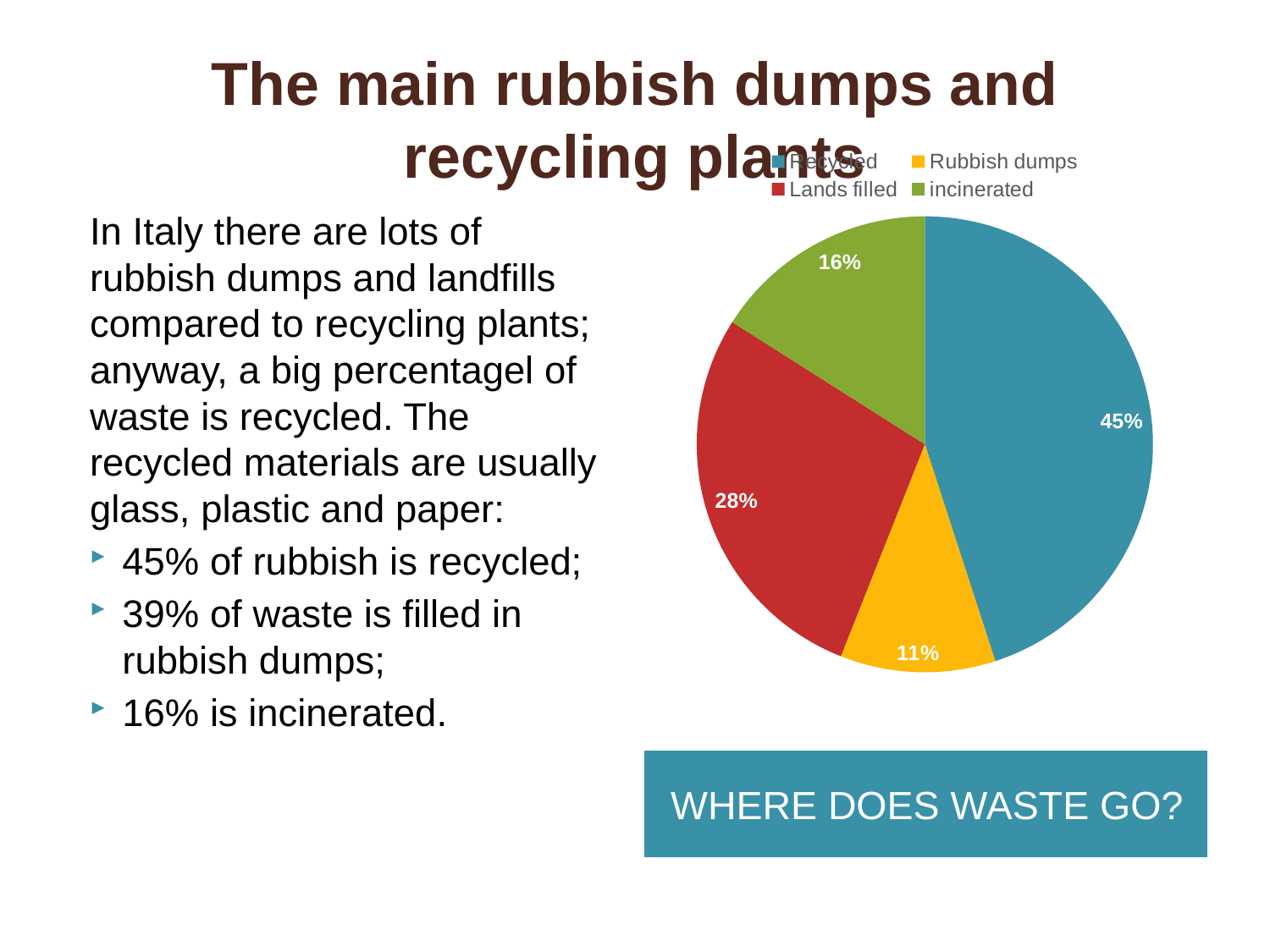

# The main rubbish dumps and recycling plants

### Chart:

| Category | Where does waste go? |
|---|---|
| Recycled | 0.45 |
| Rubbish dumps | 0.11 |
| Lands filled | 0.28 |
| incinerated | 0.16 |
In Italy there are lots of rubbish dumps and landfills compared to recycling plants; anyway, a big percentagel of waste is recycled. The recycled materials are usually glass, plastic and paper:
45% of rubbish is recycled;
39% of waste is filled in rubbish dumps;
16% is incinerated.

WHERE DOES WASTE GO?